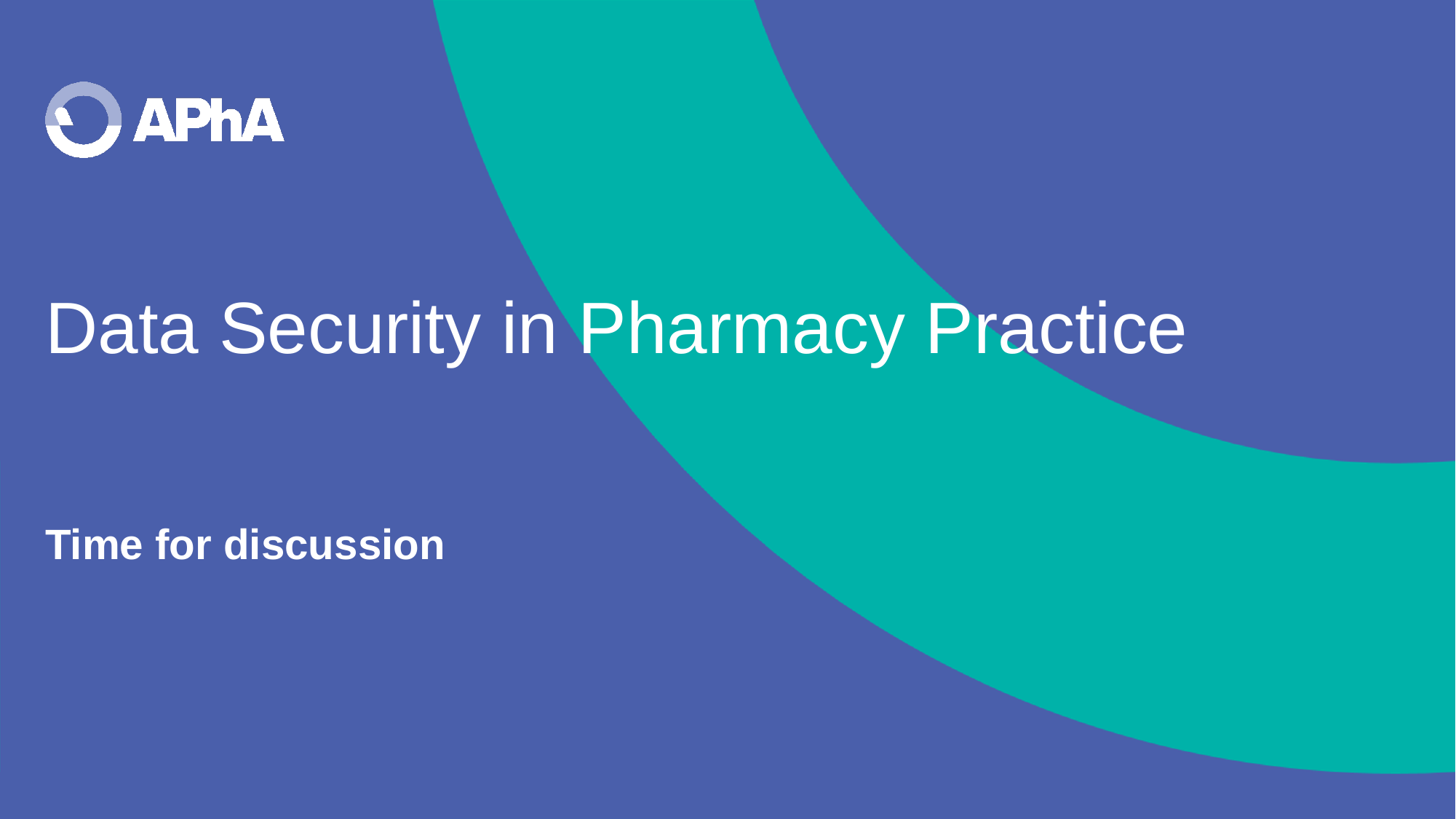

# Data Security in Pharmacy Practice
Time for discussion